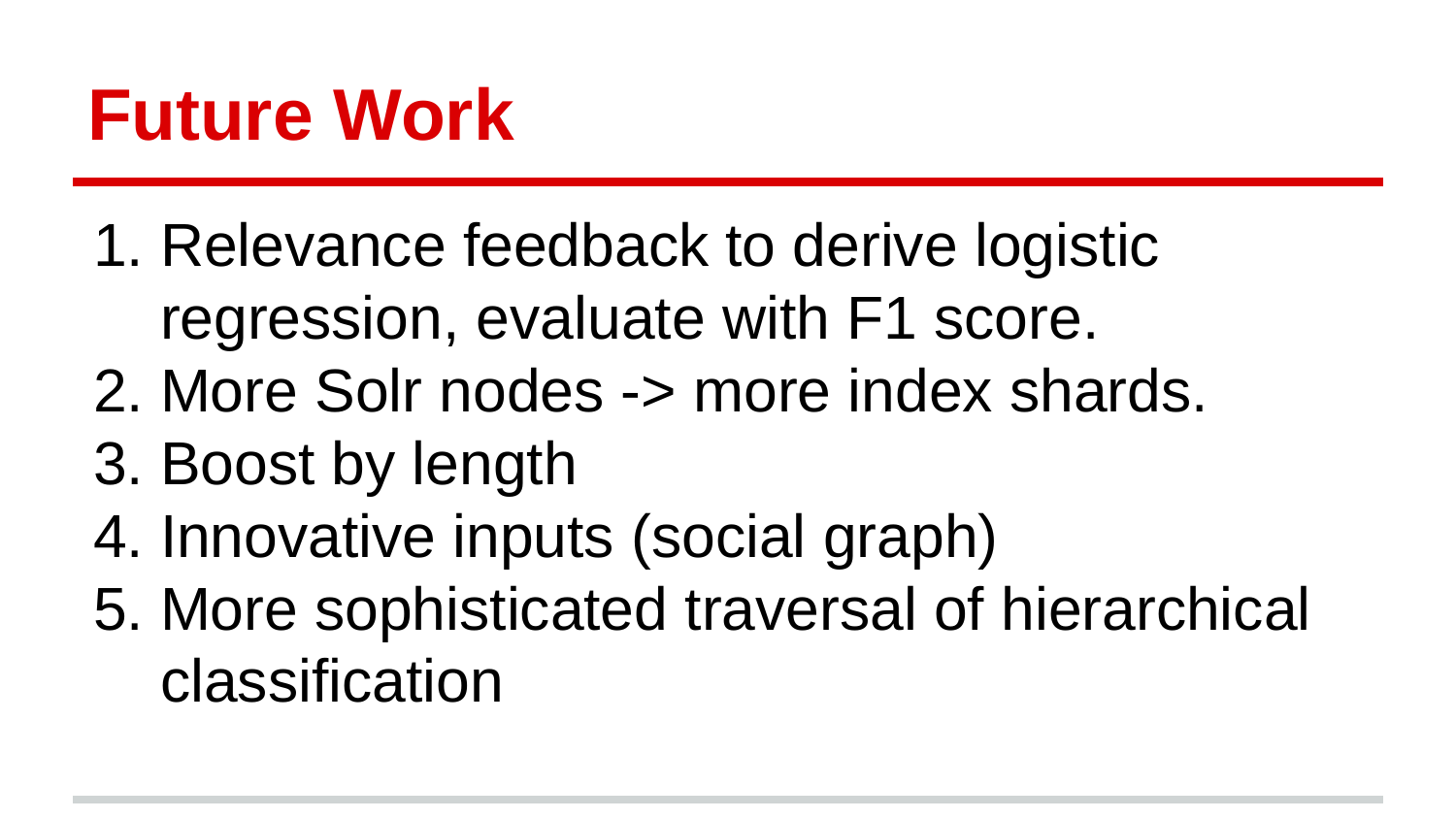

# Future Work
Relevance feedback to derive logistic regression, evaluate with F1 score.
More Solr nodes -> more index shards.
Boost by length
Innovative inputs (social graph)
More sophisticated traversal of hierarchical classification